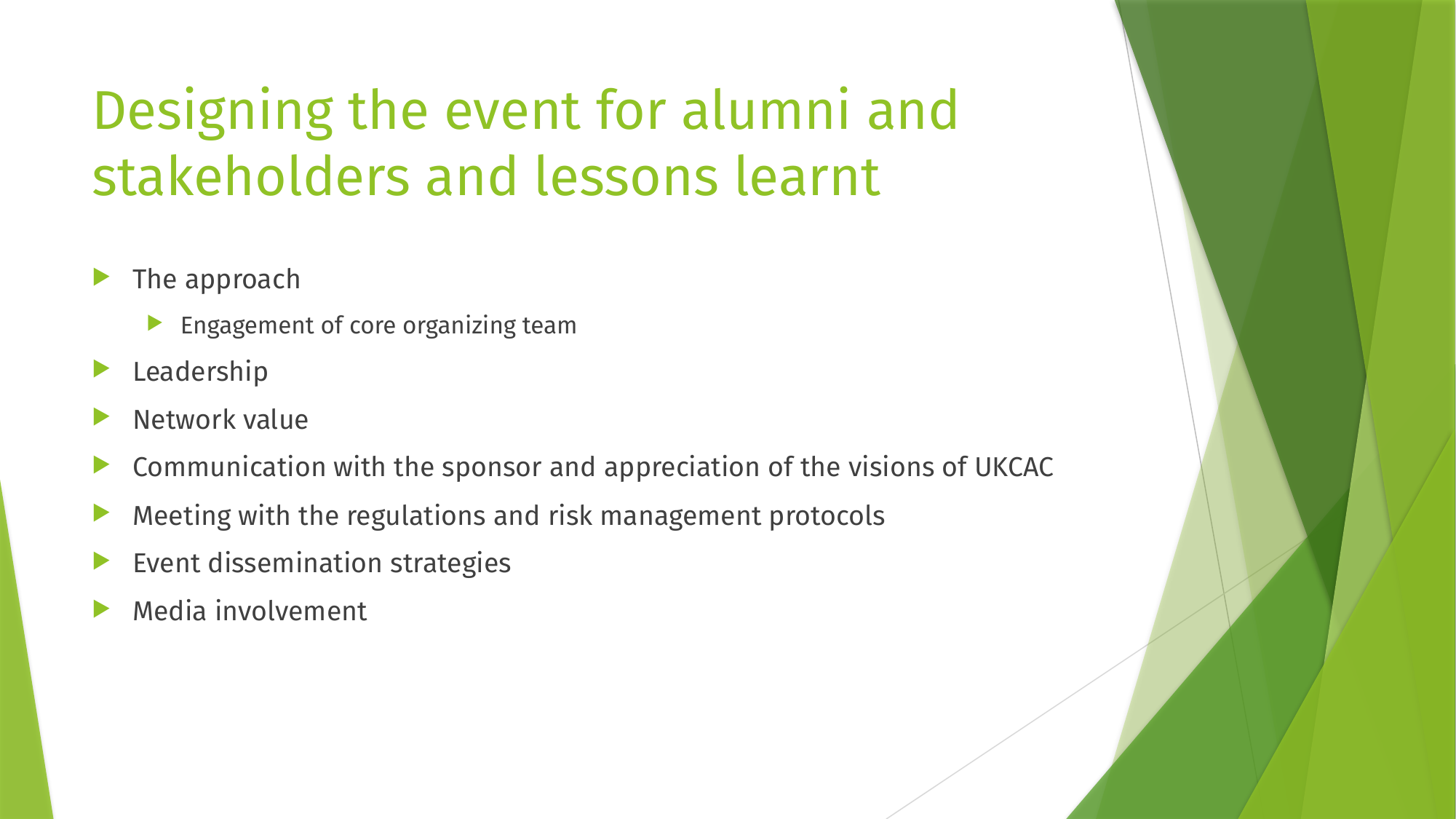

# Designing the event for alumni and stakeholders and lessons learnt
The approach
Engagement of core organizing team
Leadership
Network value
Communication with the sponsor and appreciation of the visions of UKCAC
Meeting with the regulations and risk management protocols
Event dissemination strategies
Media involvement